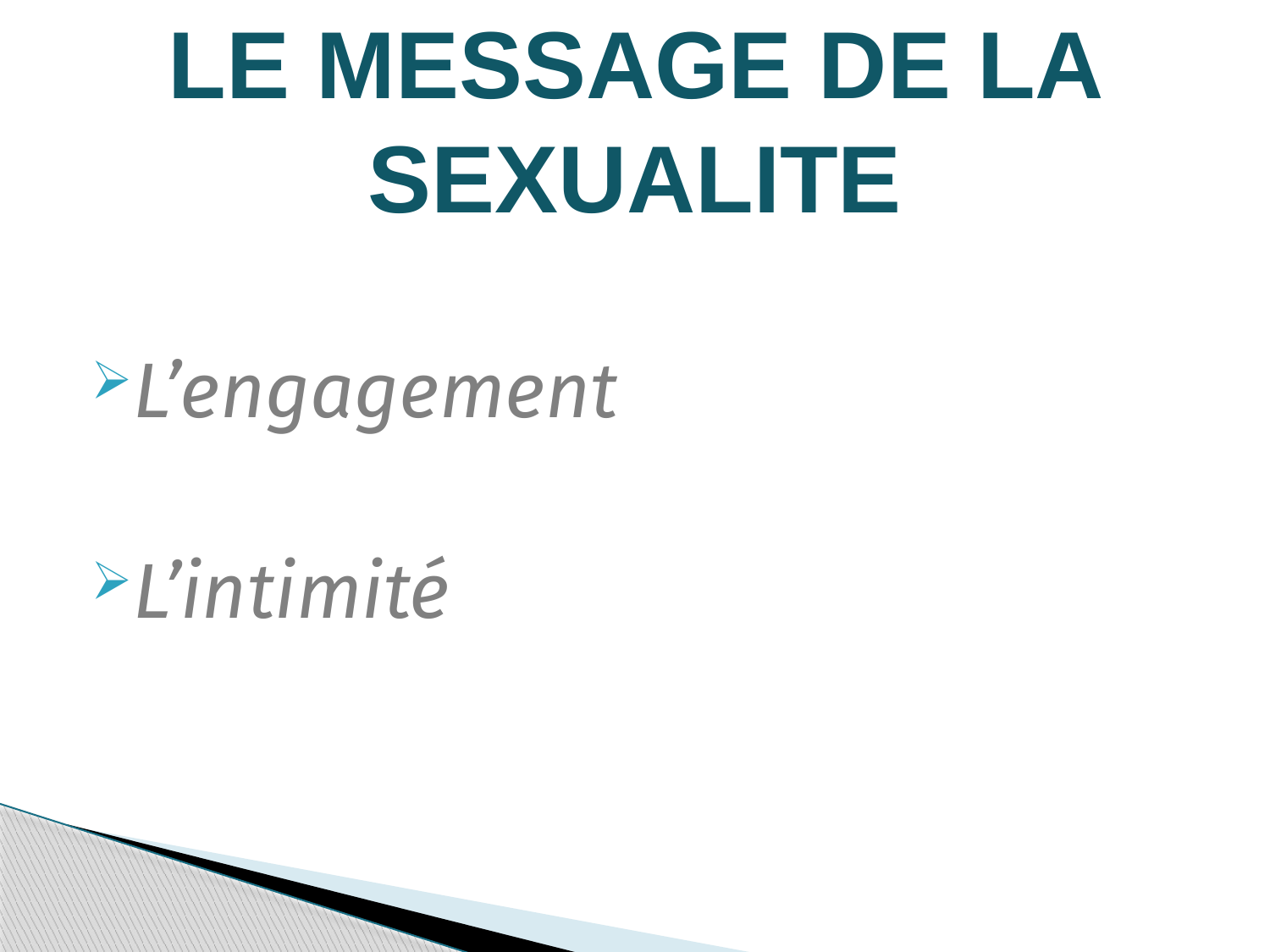

# LE MESSAGE DE LA SEXUALITE

L’engagement

L’intimité